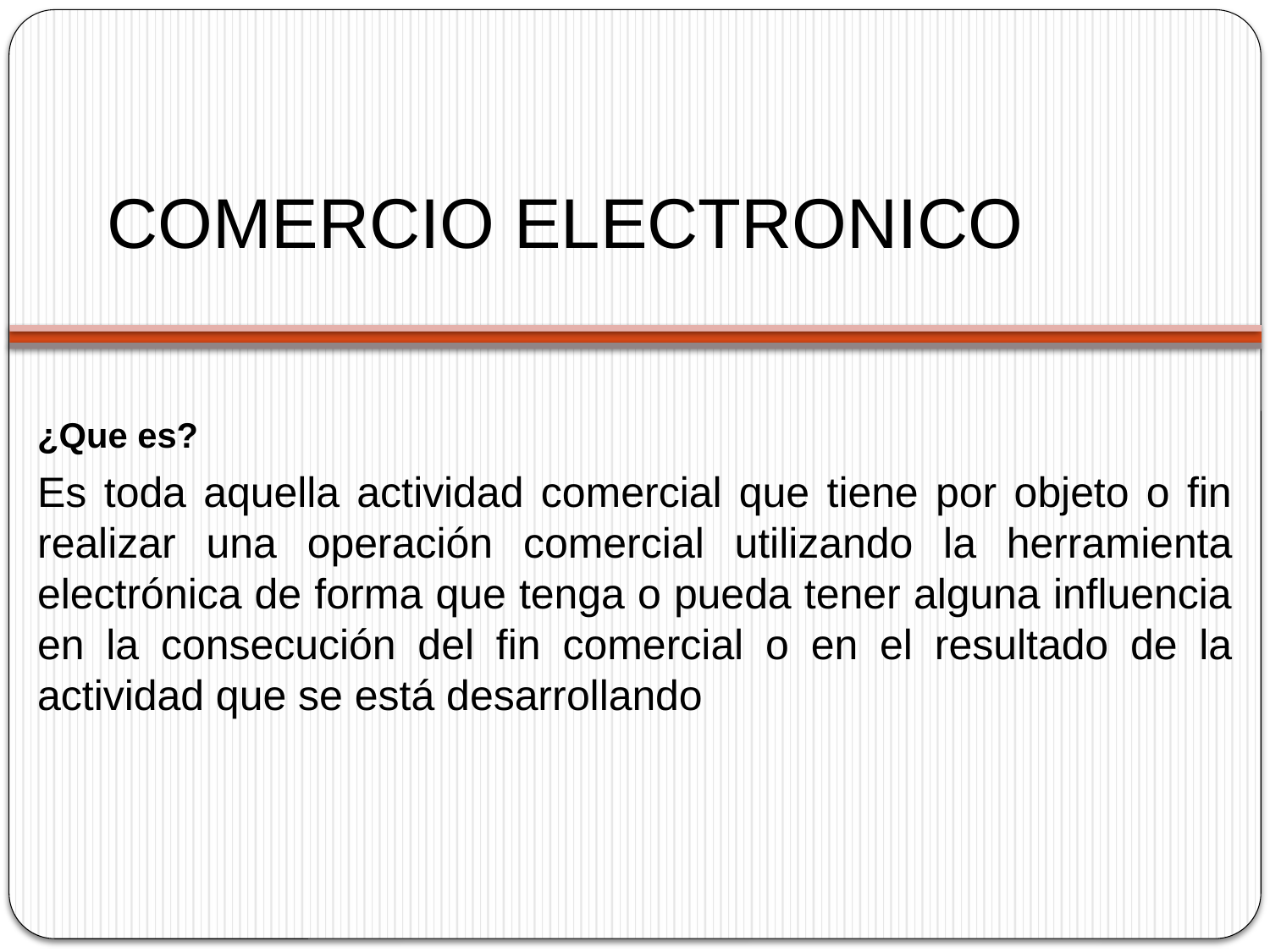

# COMERCIO ELECTRONICO

¿Que es?
Es toda aquella actividad comercial que tiene por objeto o fin realizar una operación comercial utilizando la herramienta electrónica de forma que tenga o pueda tener alguna influencia en la consecución del fin comercial o en el resultado de la actividad que se está desarrollando